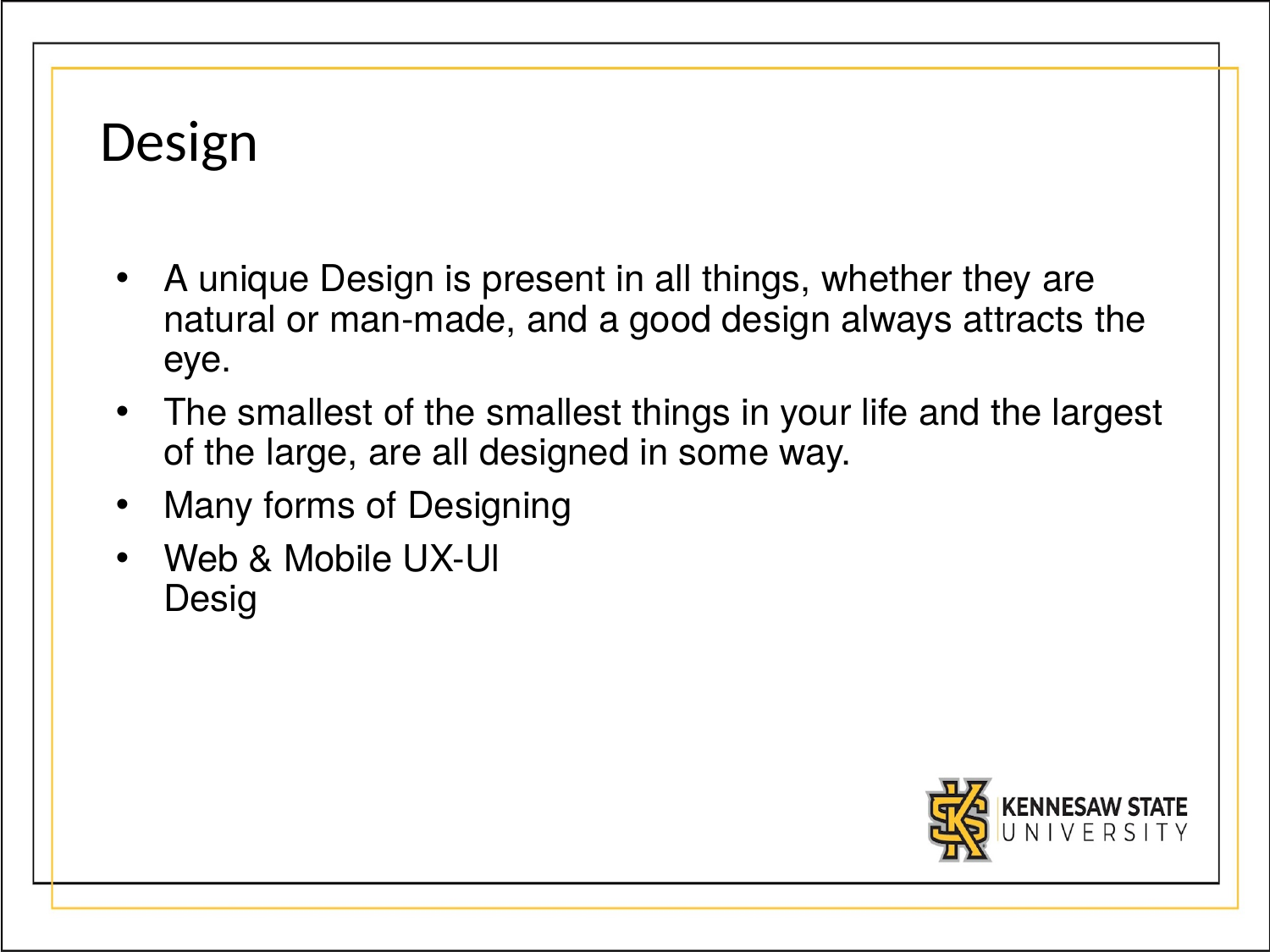

# Design
﻿A unique Design is present in all things, whether they are natural or man-made, and a good design always attracts the eye.
﻿﻿The smallest of the smallest things in your life and the largest of the large, are all designed in some way.
﻿﻿Many forms of Designing
﻿﻿Web & Mobile UX-Ul
Desig